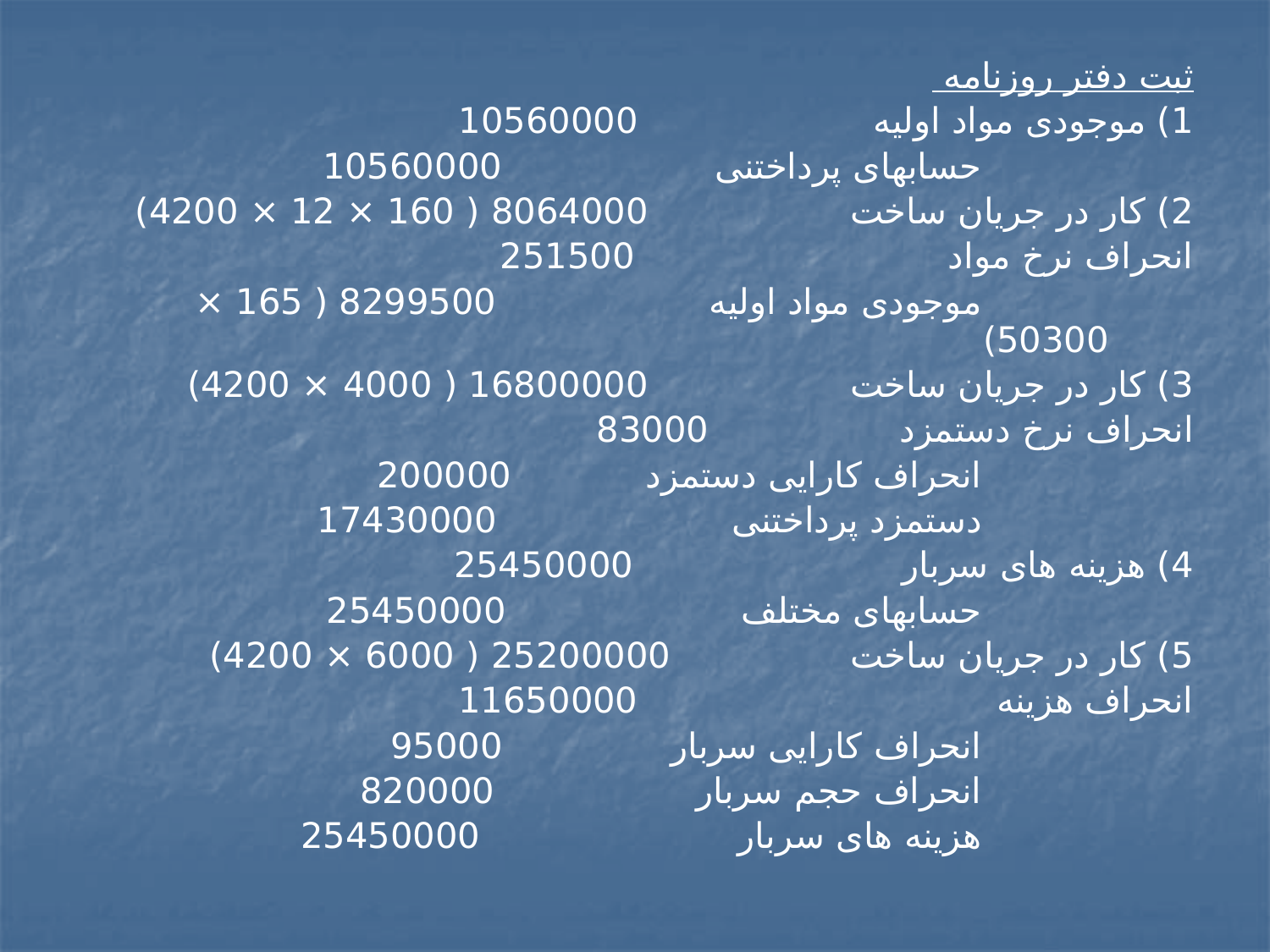

ثبت دفتر روزنامه
1) موجودی مواد اولیه                     10560000
			حسابهای پرداختنی                   10560000
2) کار در جریان ساخت                  8064000 ( 160 × 12 × 4200)
انحراف نرخ مواد                            251500
			موجودی مواد اولیه                   8299500 ( 165 × 50300)
3) کار در جریان ساخت                  16800000 ( 4000 × 4200)
انحراف نرخ دستمزد                 83000
			انحراف کارایی دستمزد            200000
			دستمزد پرداختنی                     17430000
4) هزینه های سربار                        25450000
			حسابهای مختلف                     25450000
5) کار در جریان ساخت                25200000 ( 6000 × 4200)
انحراف هزینه                                11650000
			انحراف کارایی سربار               95000
			انحراف حجم سربار                  820000
			هزینه های سربار                       25450000